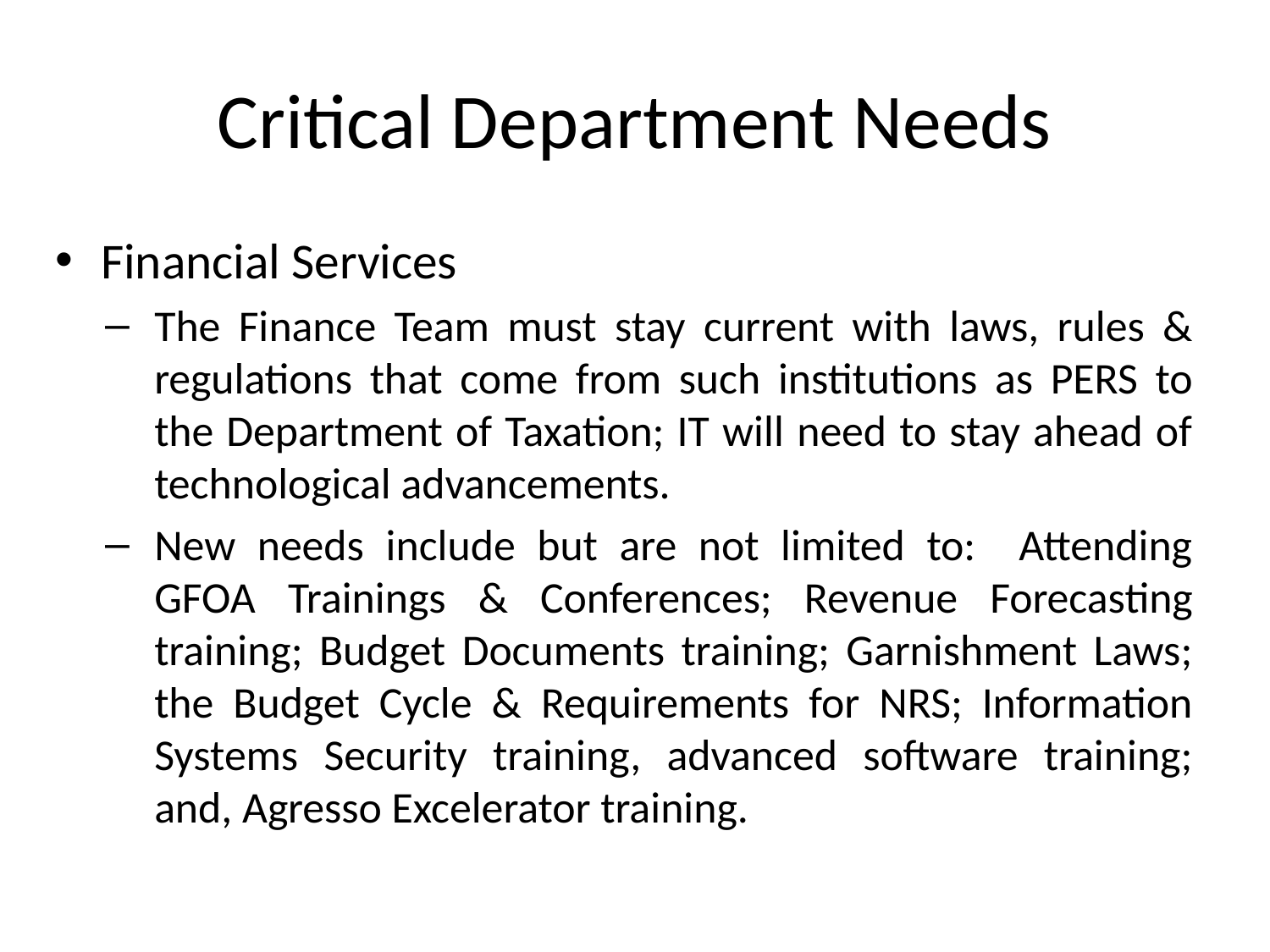

# Critical Department Needs
Financial Services
The Finance Team must stay current with laws, rules & regulations that come from such institutions as PERS to the Department of Taxation; IT will need to stay ahead of technological advancements.
New needs include but are not limited to:  Attending GFOA Trainings & Conferences; Revenue Forecasting training; Budget Documents training; Garnishment Laws; the Budget Cycle & Requirements for NRS; Information Systems Security training, advanced software training; and, Agresso Excelerator training.